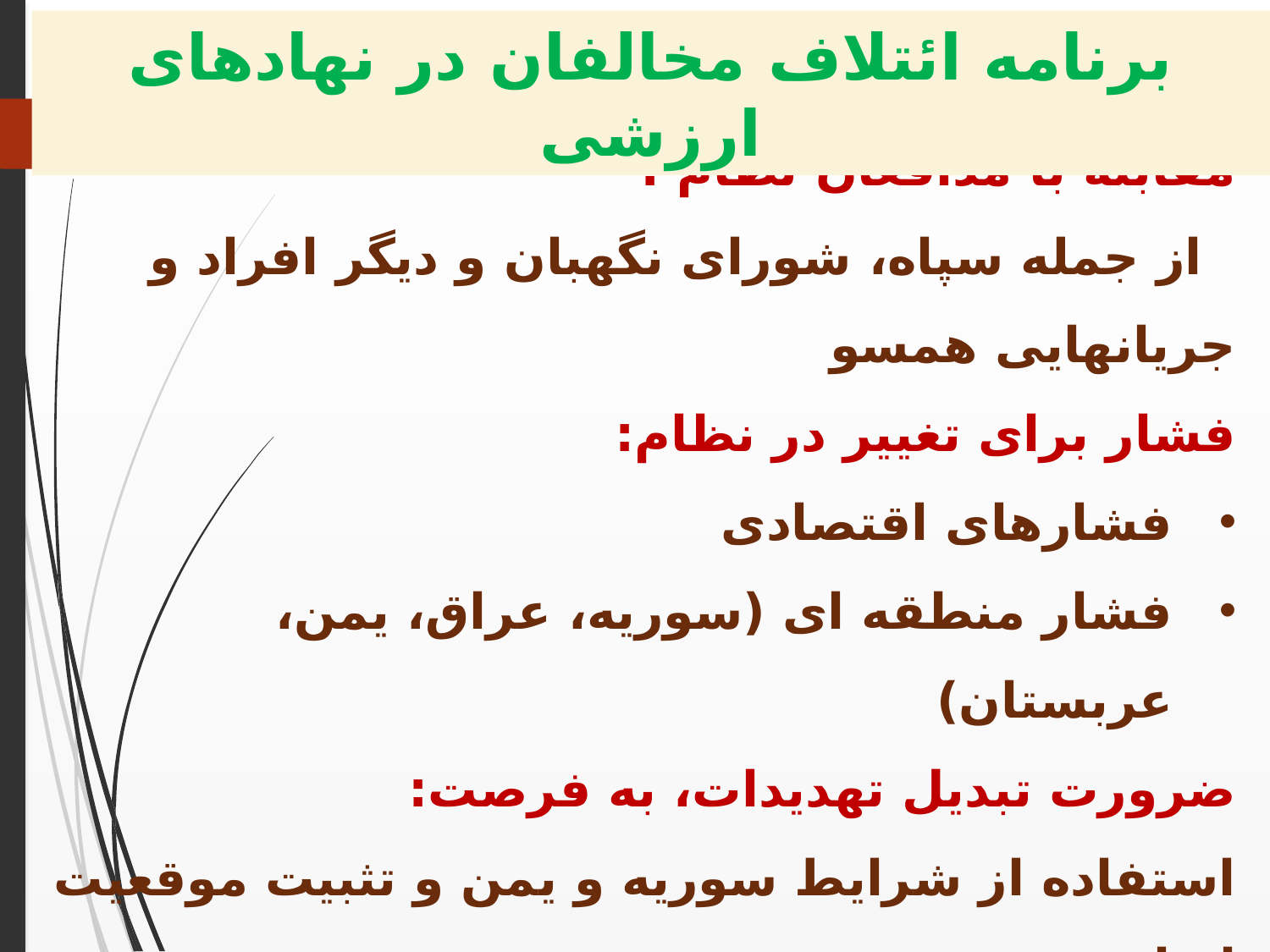

برنامه ائتلاف مخالفان در نهادهای ارزشی
مقابله با مدافعان نظام :
  از جمله سپاه، ‌شورای نگهبان و دیگر افراد و جریانهایی همسو
فشار برای تغییر در نظام:
فشارهای اقتصادی
فشار منطقه ای (سوریه، عراق، یمن، عربستان)
ضرورت تبدیل تهدیدات، به فرصت:
استفاده از شرایط سوریه و یمن و تثبیت موقعیت ایران
تقویت اعتقاد و تبعیت بیشتری از رهبری (پاسخگویی به شبهات و .. )